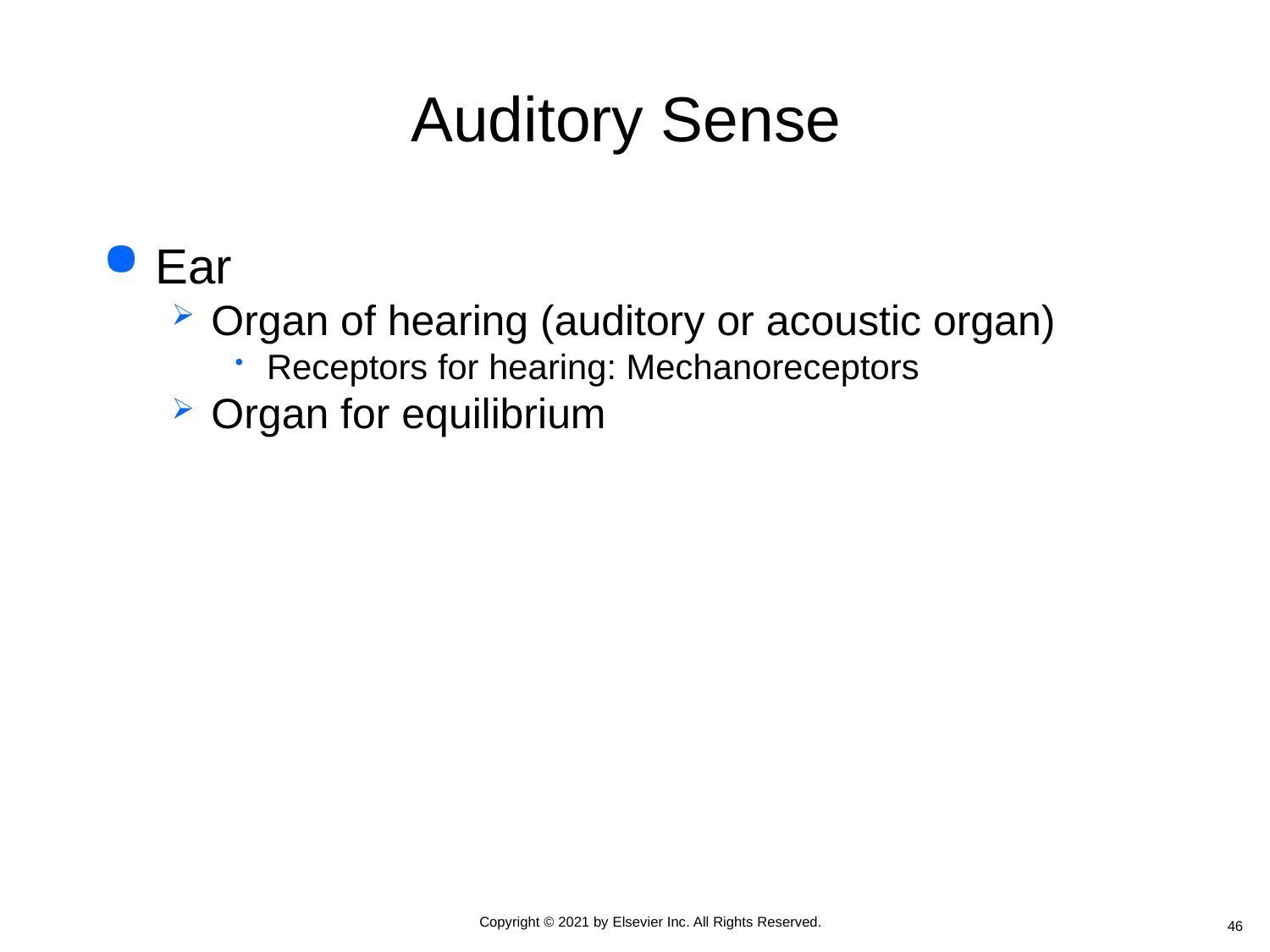

# Auditory Sense
Ear
Organ of hearing (auditory or acoustic organ)
Receptors for hearing: Mechanoreceptors
Organ for equilibrium
46